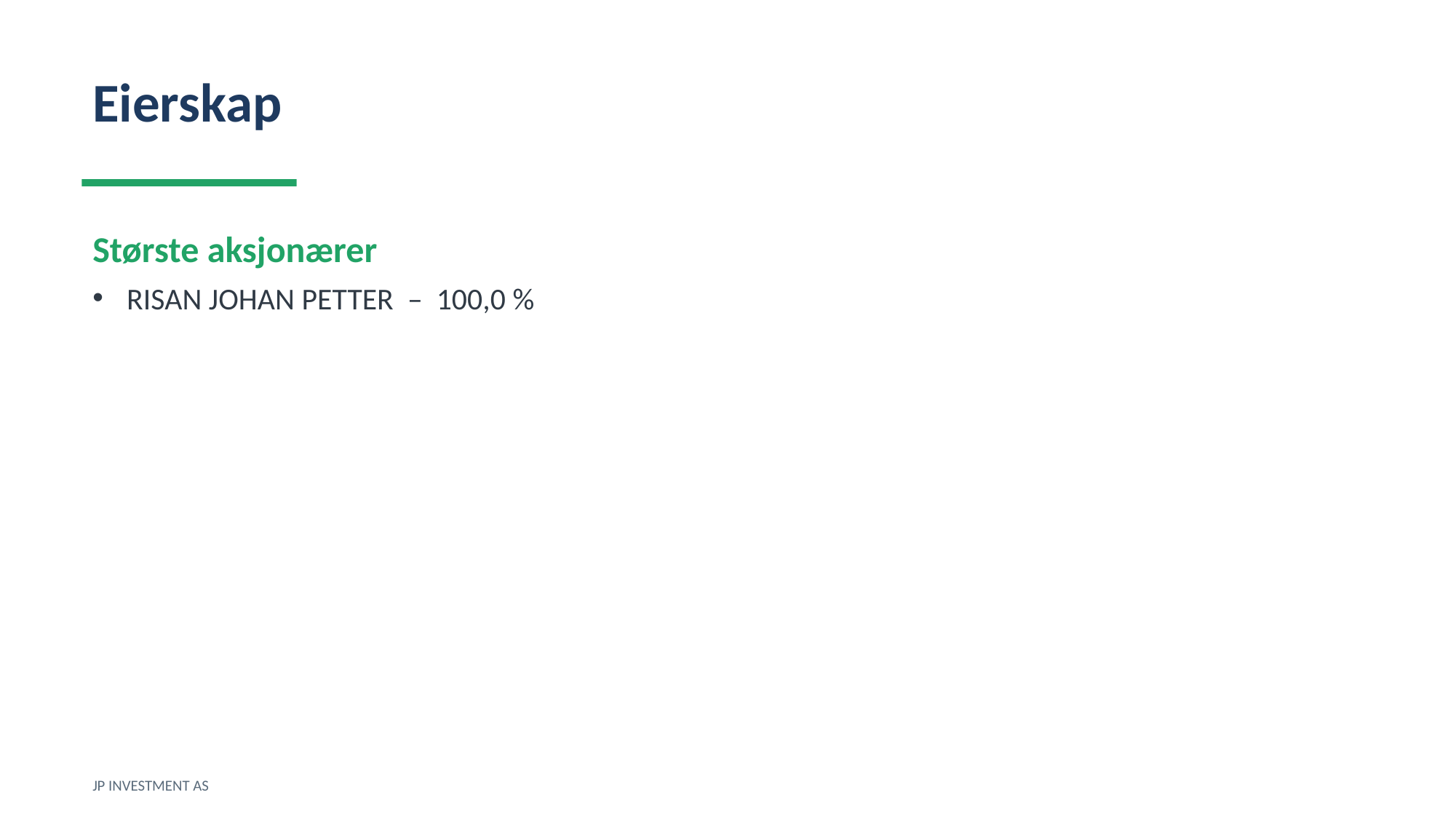

Eierskap

Største aksjonærer
RISAN JOHAN PETTER  –  100,0 %
JP INVESTMENT AS